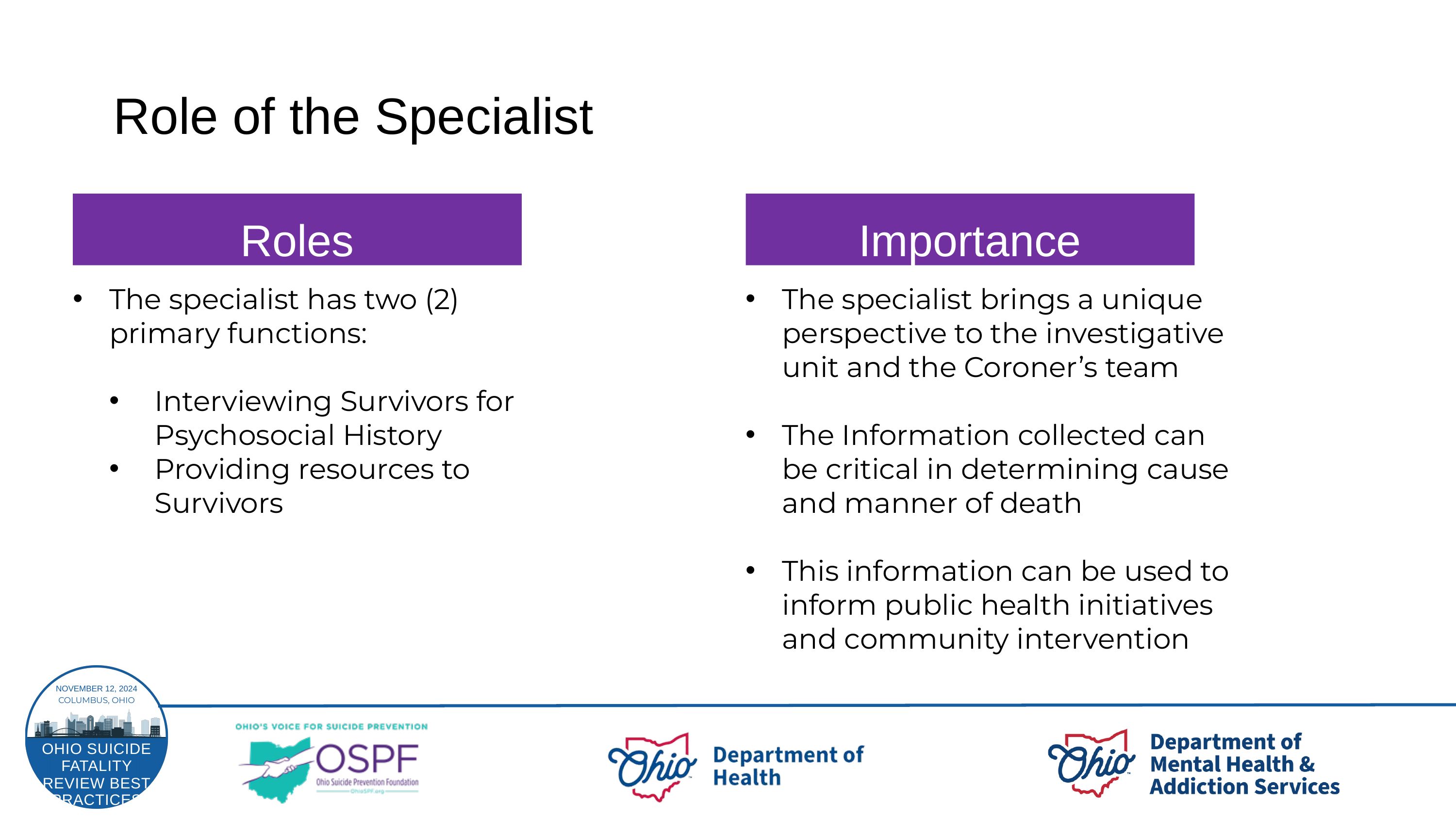

Role of the Specialist
Roles
Importance
The specialist brings a unique perspective to the investigative unit and the Coroner’s team

The Information collected can be critical in determining cause and manner of death

This information can be used to inform public health initiatives and community intervention
The specialist has two (2) primary functions:

Interviewing Survivors for Psychosocial History
Providing resources to Survivors

NOVEMBER 12, 2024
COLUMBUS, OHIO

OHIO SUICIDE FATALITY REVIEW BEST PRACTICES SUMMIT